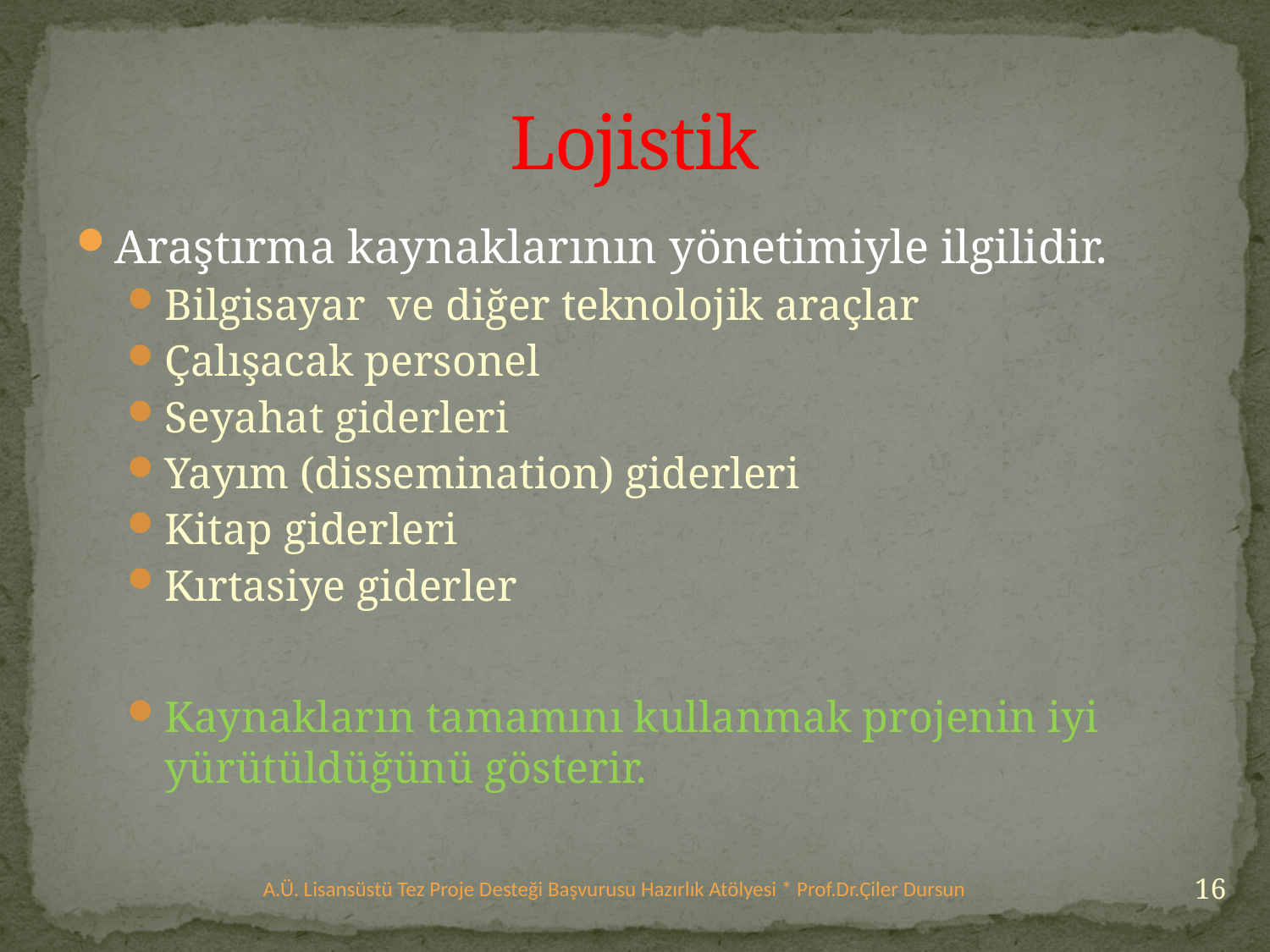

# Lojistik
Araştırma kaynaklarının yönetimiyle ilgilidir.
Bilgisayar  ve diğer teknolojik araçlar
Çalışacak personel
Seyahat giderleri
Yayım (dissemination) giderleri
Kitap giderleri
Kırtasiye giderler

Kaynakların tamamını kullanmak projenin iyi  yürütüldüğünü gösterir.
16
A.Ü. Lisansüstü Tez Proje Desteği Başvurusu Hazırlık Atölyesi * Prof.Dr.Çiler Dursun